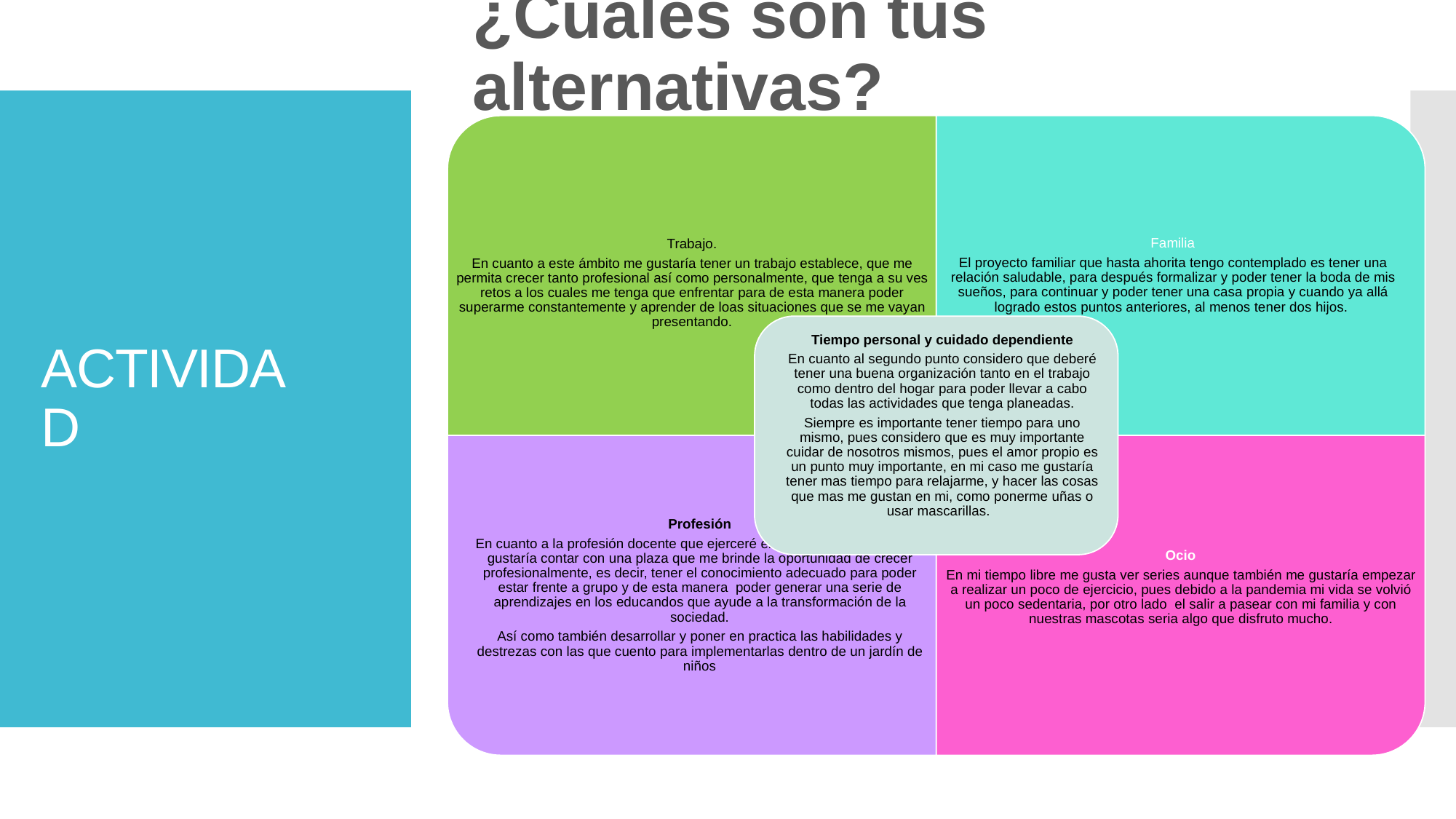

¿Cuáles son tus alternativas?

Trabajo.
En cuanto a este ámbito me gustaría tener un trabajo establece, que me permita crecer tanto profesional así como personalmente, que tenga a su ves retos a los cuales me tenga que enfrentar para de esta manera poder superarme constantemente y aprender de loas situaciones que se me vayan presentando.
Familia
El proyecto familiar que hasta ahorita tengo contemplado es tener una relación saludable, para después formalizar y poder tener la boda de mis sueños, para continuar y poder tener una casa propia y cuando ya allá logrado estos puntos anteriores, al menos tener dos hijos.
Profesión
En cuanto a la profesión docente que ejerceré en un par de años mas me gustaría contar con una plaza que me brinde la oportunidad de crecer profesionalmente, es decir, tener el conocimiento adecuado para poder estar frente a grupo y de esta manera  poder generar una serie de aprendizajes en los educandos que ayude a la transformación de la sociedad.
Así como también desarrollar y poner en practica las habilidades y destrezas con las que cuento para implementarlas dentro de un jardín de niños
Ocio
En mi tiempo libre me gusta ver series aunque también me gustaría empezar a realizar un poco de ejercicio, pues debido a la pandemia mi vida se volvió un poco sedentaria, por otro lado  el salir a pasear con mi familia y con nuestras mascotas seria algo que disfruto mucho.
Tiempo personal y cuidado dependiente
En cuanto al segundo punto considero que deberé tener una buena organización tanto en el trabajo como dentro del hogar para poder llevar a cabo todas las actividades que tenga planeadas.
Siempre es importante tener tiempo para uno mismo, pues considero que es muy importante cuidar de nosotros mismos, pues el amor propio es un punto muy importante, en mi caso me gustaría tener mas tiempo para relajarme, y hacer las cosas que mas me gustan en mi, como ponerme uñas o usar mascarillas.

# ACTIVIDAD